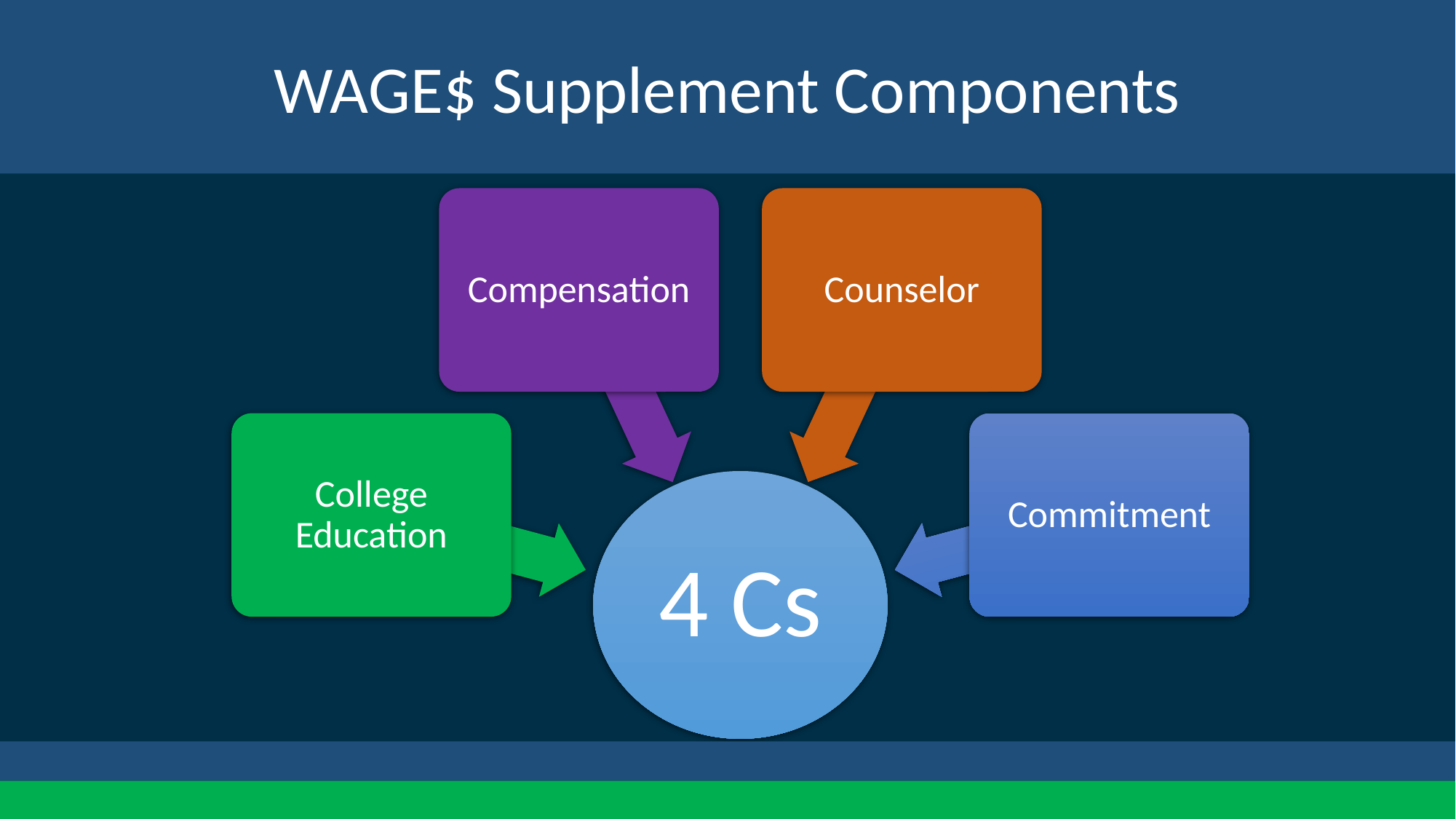

WAGE$ Supplement Components

Compensation
Counselor

College Education
Commitment

4 Cs